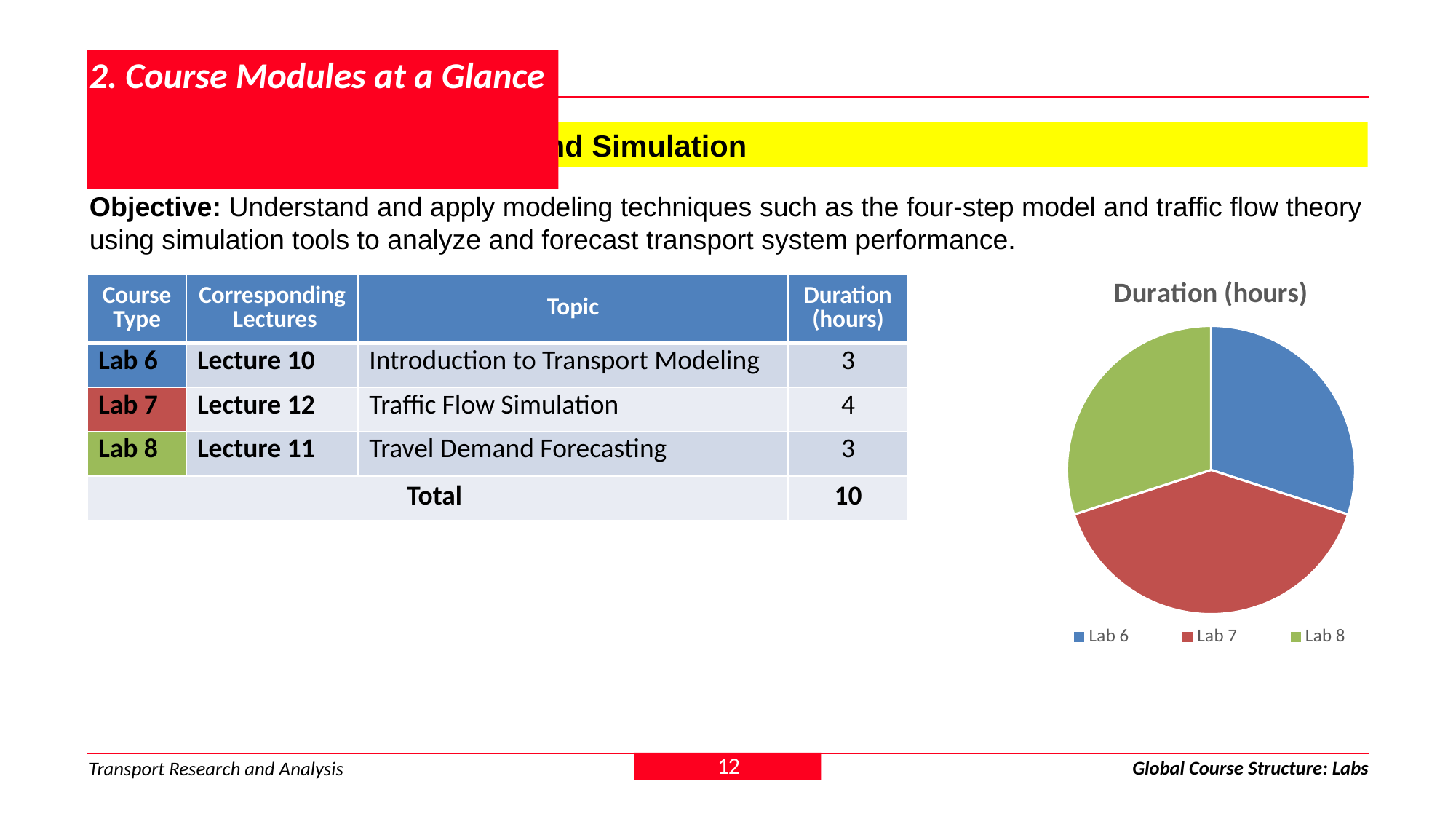

# 2. Course Modules at a Glance
Module 3: Transport Modeling and Simulation
Objective: Understand and apply modeling techniques such as the four-step model and traffic flow theory using simulation tools to analyze and forecast transport system performance.

### Chart: Duration (hours)

| Category | Lab 6 |
|---|---|
| Lab 6 | 3.0 |
| Lab 7 | 4.0 |
| Lab 8 | 3.0 |
| Course Type | Corresponding Lectures | Topic | Duration (hours) |
| --- | --- | --- | --- |
| Lab 6 | Lecture 10 | Introduction to Transport Modeling | 3 |
| Lab 7 | Lecture 12 | Traffic Flow Simulation | 4 |
| Lab 8 | Lecture 11 | Travel Demand Forecasting | 3 |
| Total |  |  | 10 |